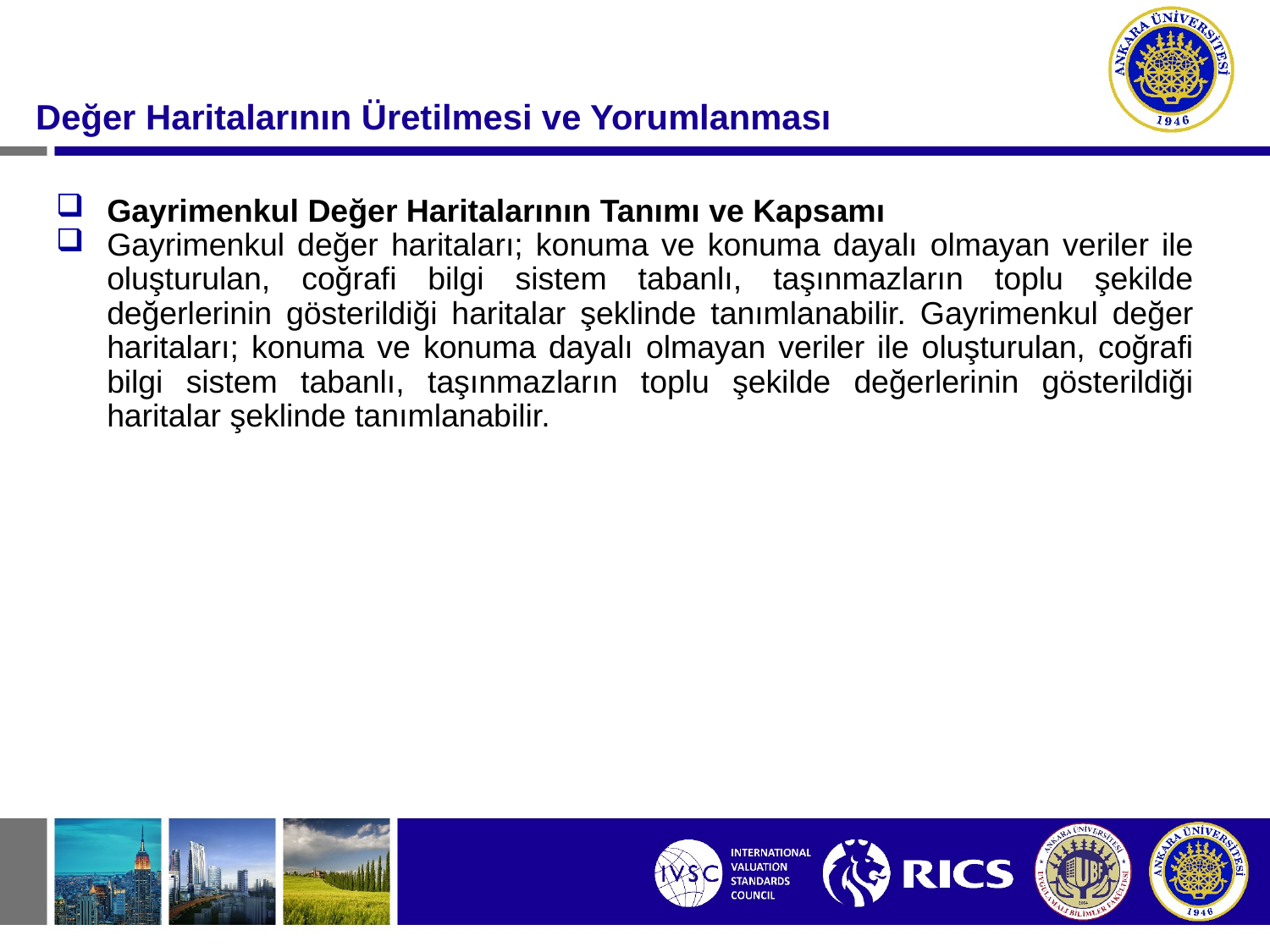

#
Değer Haritalarının Üretilmesi ve Yorumlanması
Gayrimenkul Değer Haritalarının Tanımı ve Kapsamı
Gayrimenkul değer haritaları; konuma ve konuma dayalı olmayan veriler ile oluşturulan, coğrafi bilgi sistem tabanlı, taşınmazların toplu şekilde değerlerinin gösterildiği haritalar şeklinde tanımlanabilir. Gayrimenkul değer haritaları; konuma ve konuma dayalı olmayan veriler ile oluşturulan, coğrafi bilgi sistem tabanlı, taşınmazların toplu şekilde değerlerinin gösterildiği haritalar şeklinde tanımlanabilir.